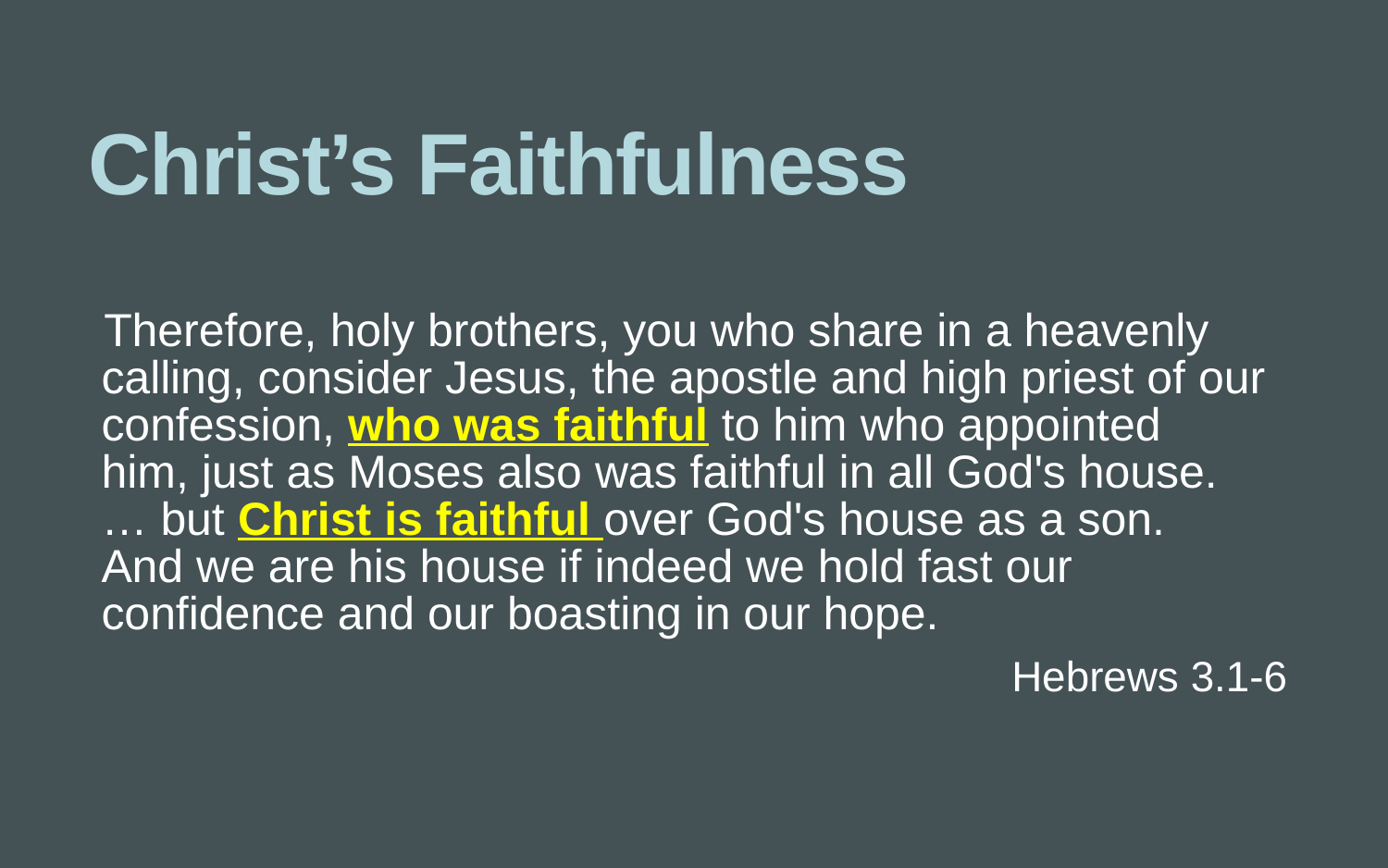

# Christ’s Faithfulness

Therefore, holy brothers, you who share in a heavenly calling, consider Jesus, the apostle and high priest of our confession, who was faithful to him who appointed him, just as Moses also was faithful in all God's house. … but Christ is faithful over God's house as a son. And we are his house if indeed we hold fast our confidence and our boasting in our hope.
Hebrews 3.1-6